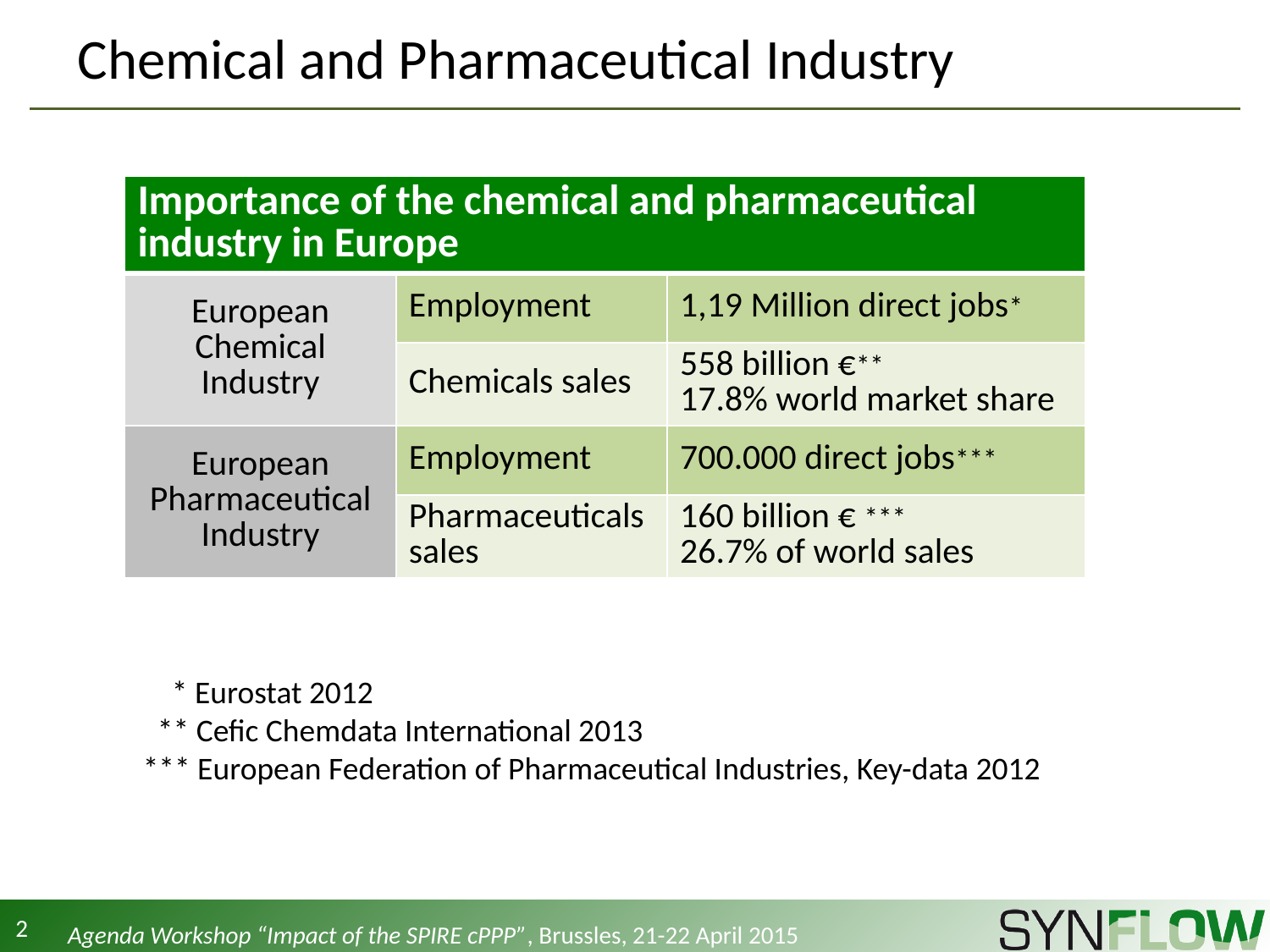

# Chemical and Pharmaceutical Industry

| Importance of the chemical and pharmaceutical industry in Europe |  |  |
| --- | --- | --- |
| European Chemical Industry | Employment | 1,19 Million direct jobs\* |
|  | Chemicals sales | 558 billion €\*\* 17.8% world market share |
| European Pharmaceutical Industry | Employment | 700.000 direct jobs\*\*\* |
|  | Pharmaceuticals sales | 160 billion € \*\*\* 26.7% of world sales |
    * Eurostat 2012
  ** Cefic Chemdata International 2013
*** European Federation of Pharmaceutical Industries, Key-data 2012
Agenda Workshop “Impact of the SPIRE cPPP”, Brussles, 21-22 April 2015